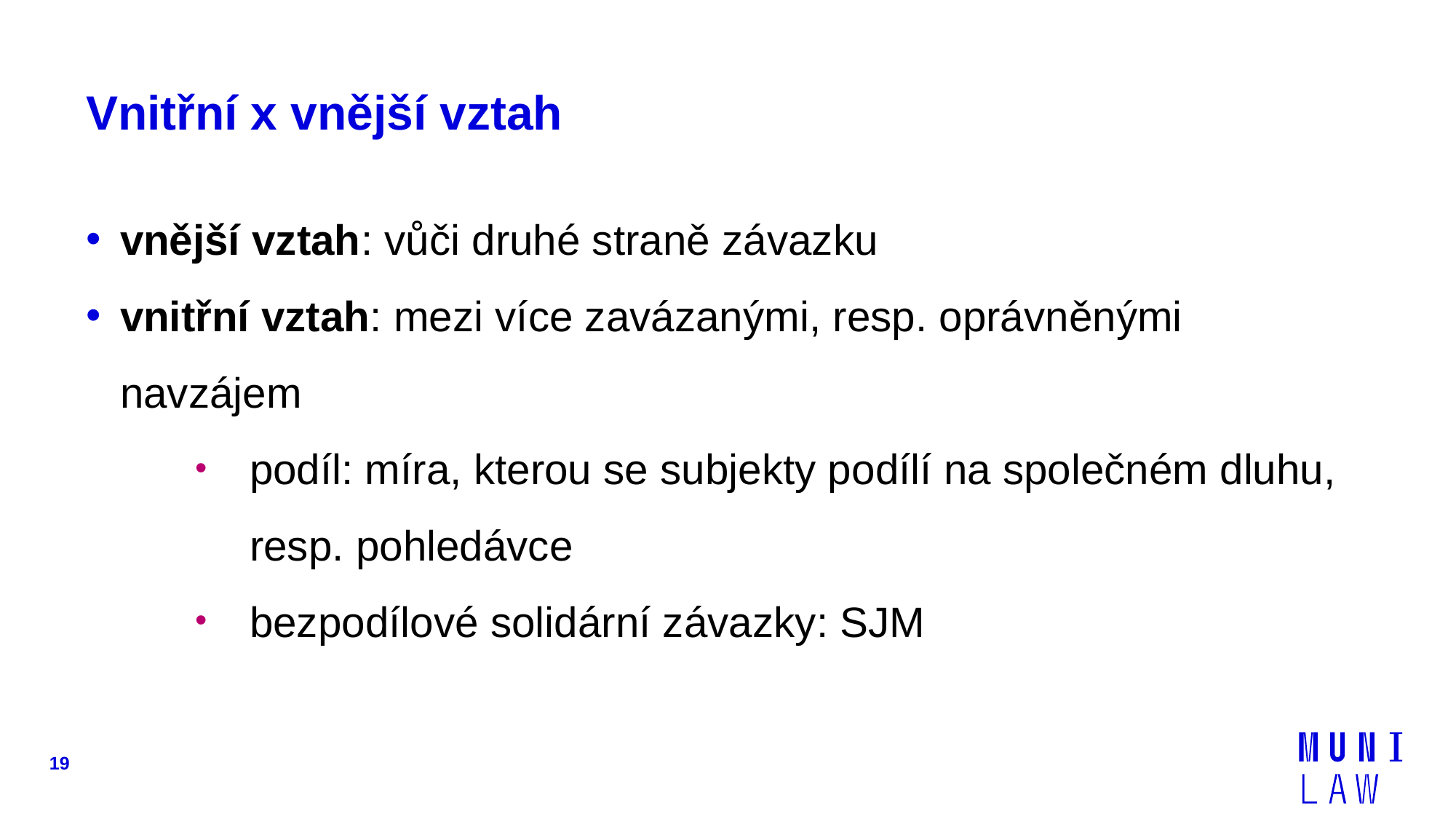

# Vnitřní x vnější vztah
vnější vztah: vůči druhé straně závazku
vnitřní vztah: mezi více zavázanými, resp. oprávněnými navzájem
podíl: míra, kterou se subjekty podílí na společném dluhu, resp. pohledávce
bezpodílové solidární závazky: SJM

19